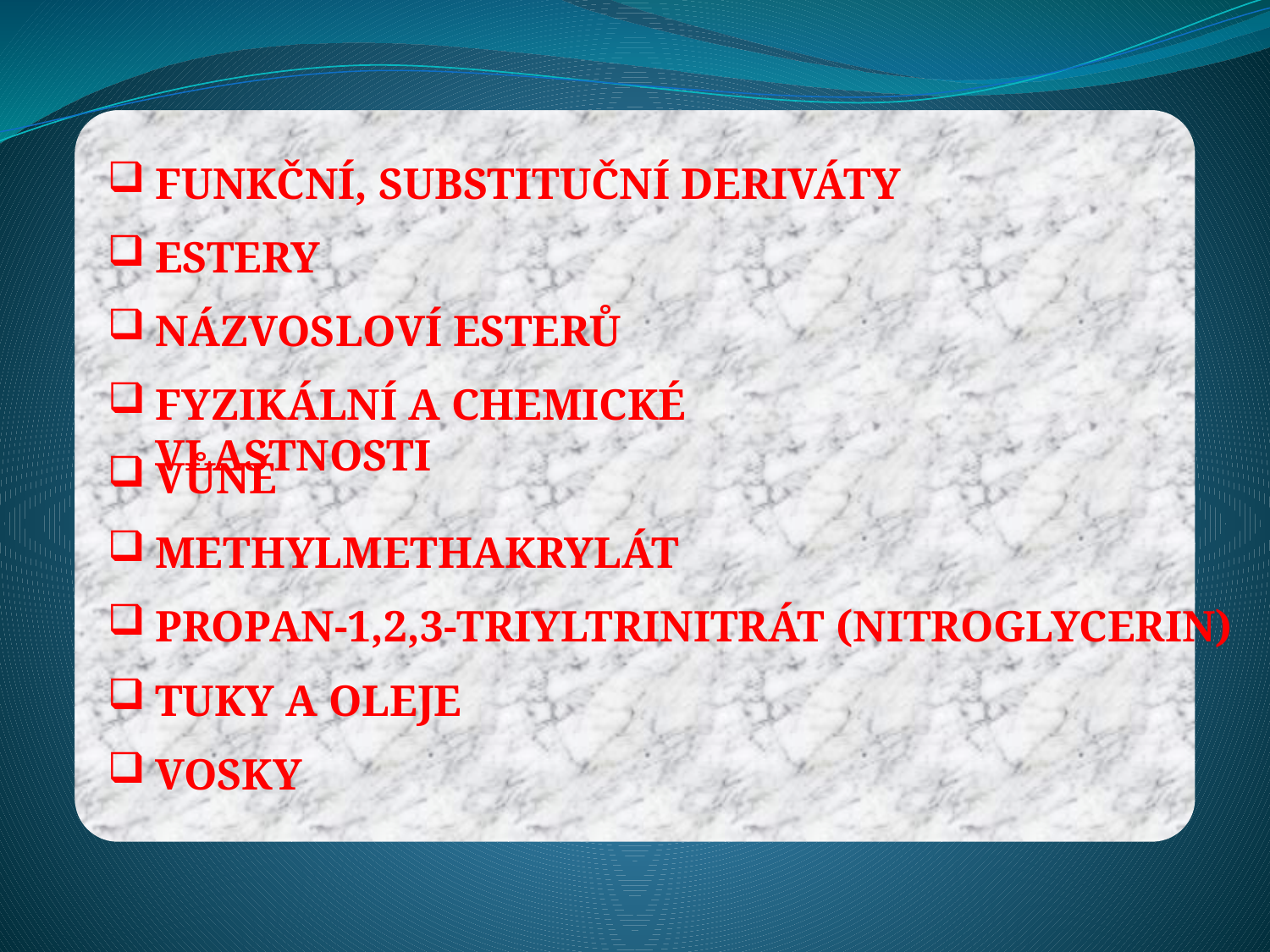

FUNKČNÍ, SUBSTITUČNÍ DERIVÁTY
ESTERY
NÁZVOSLOVÍ ESTERŮ
FYZIKÁLNÍ A CHEMICKÉ VLASTNOSTI
VŮNĚ
Methylmethakrylát
propan-1,2,3-triyltrinitrát (NITROGLYCERIN)
TUKY A OLEJE
VOSKY